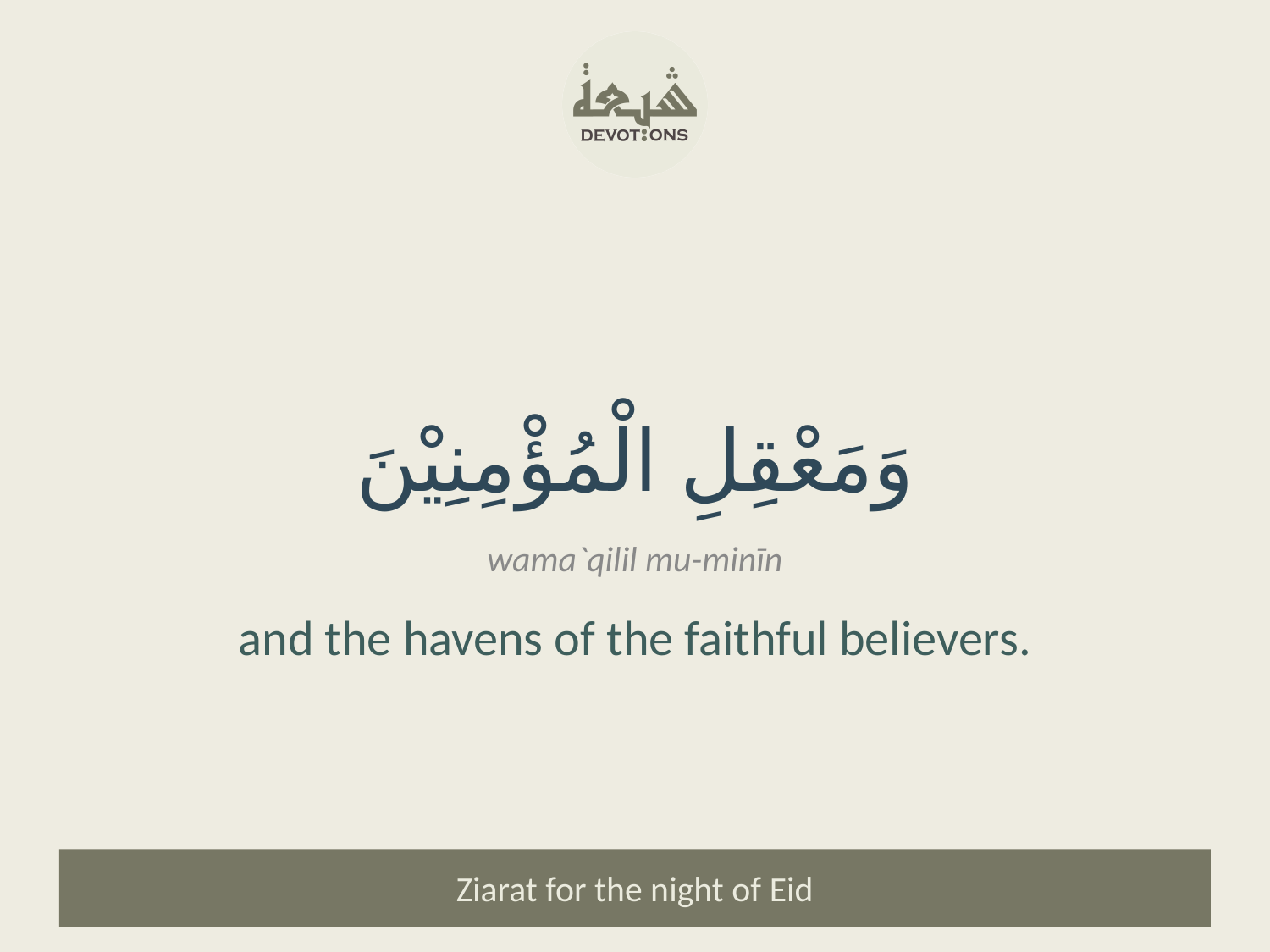

وَمَعْقِلِ الْمُؤْمِنِيْنَ
wama`qilil mu-minīn
and the havens of the faithful believers.
Ziarat for the night of Eid